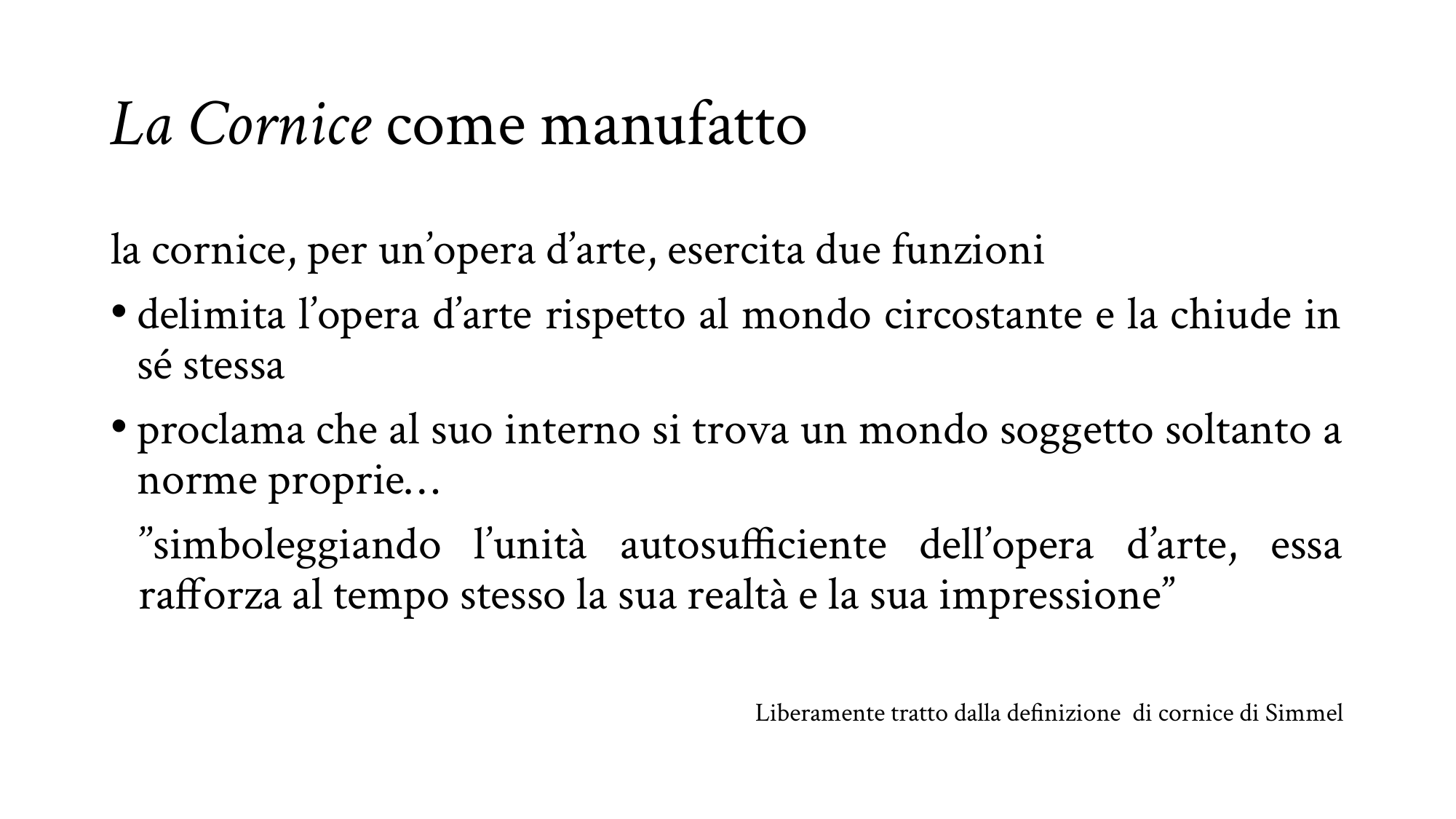

# La Cornice come manufatto
la cornice, per un’opera d’arte, esercita due funzioni
delimita l’opera d’arte rispetto al mondo circostante e la chiude in sé stessa
proclama che al suo interno si trova un mondo soggetto soltanto a norme proprie…
’’simboleggiando l’unità autosufficiente dell’opera d’arte, essa rafforza al tempo stesso la sua realtà e la sua impressione”

                                                                                   Liberamente tratto dalla definizione  di cornice di Simmel